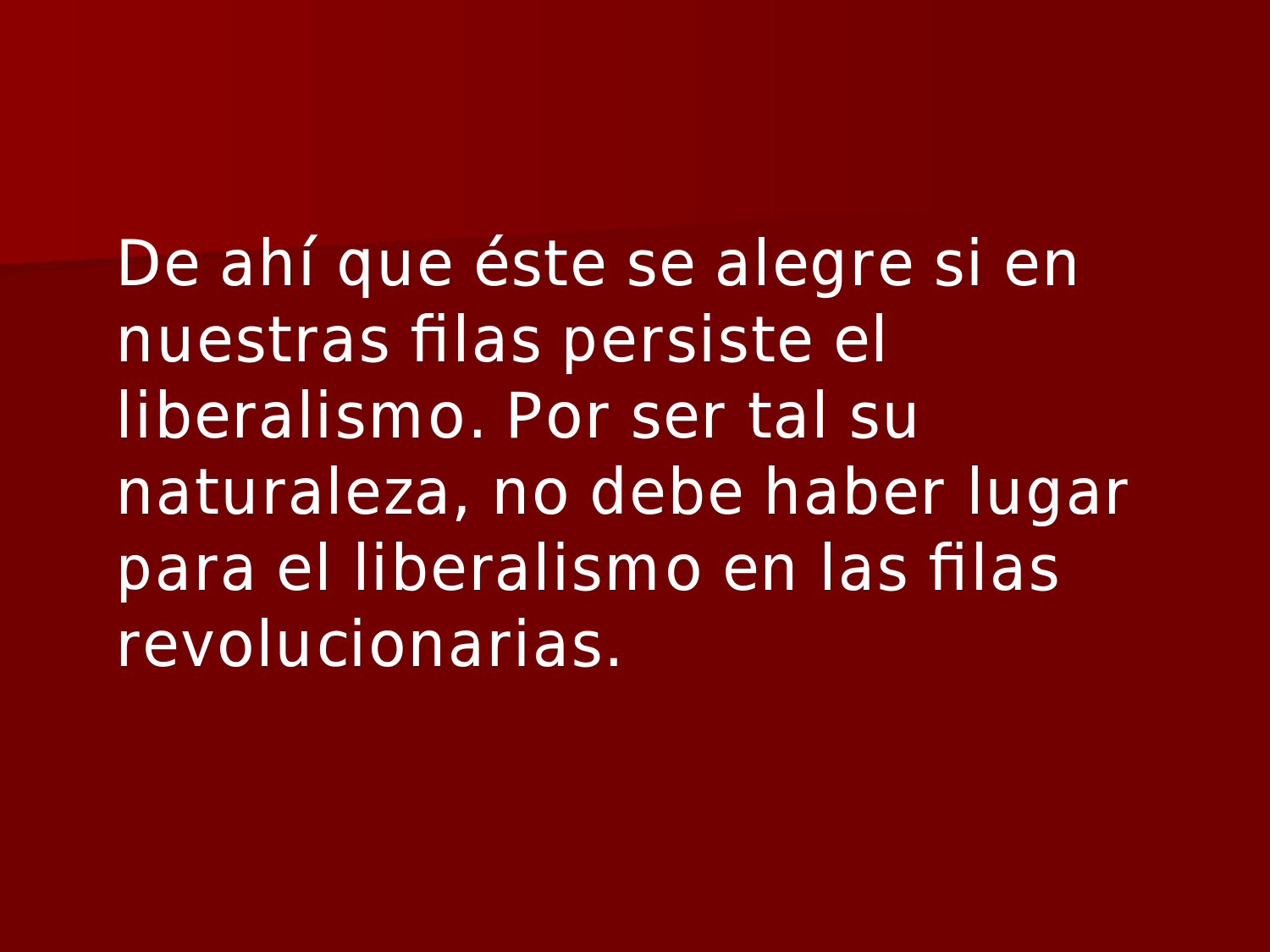

De ahí que éste se alegre si en nuestras filas persiste el liberalismo. Por ser tal su naturaleza, no debe haber lugar para el liberalismo en las filas revolucionarias.